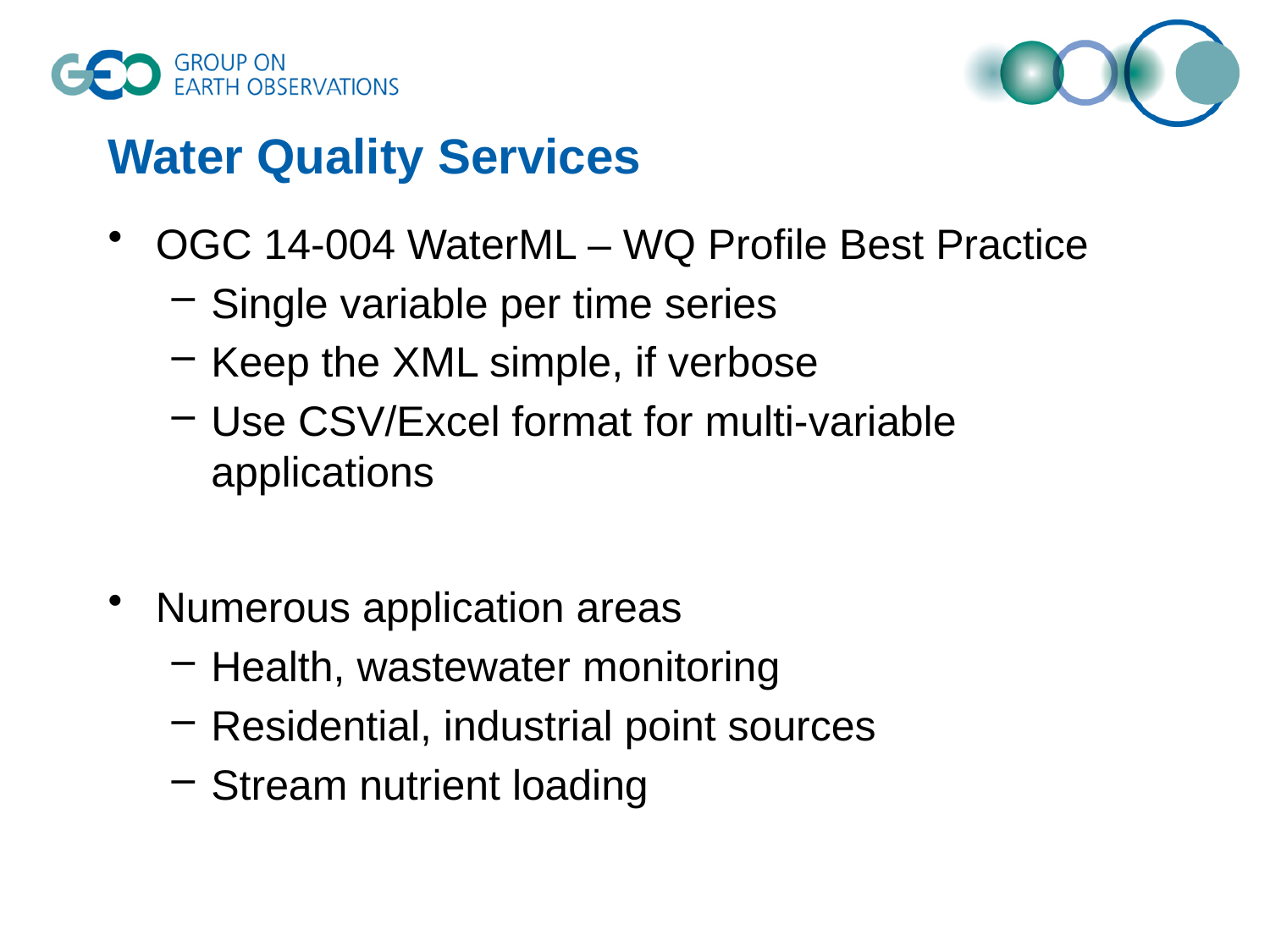

# Water Quality Services
OGC 14-004 WaterML – WQ Profile Best Practice
Single variable per time series
Keep the XML simple, if verbose
Use CSV/Excel format for multi-variable applications

Numerous application areas
Health, wastewater monitoring
Residential, industrial point sources
Stream nutrient loading